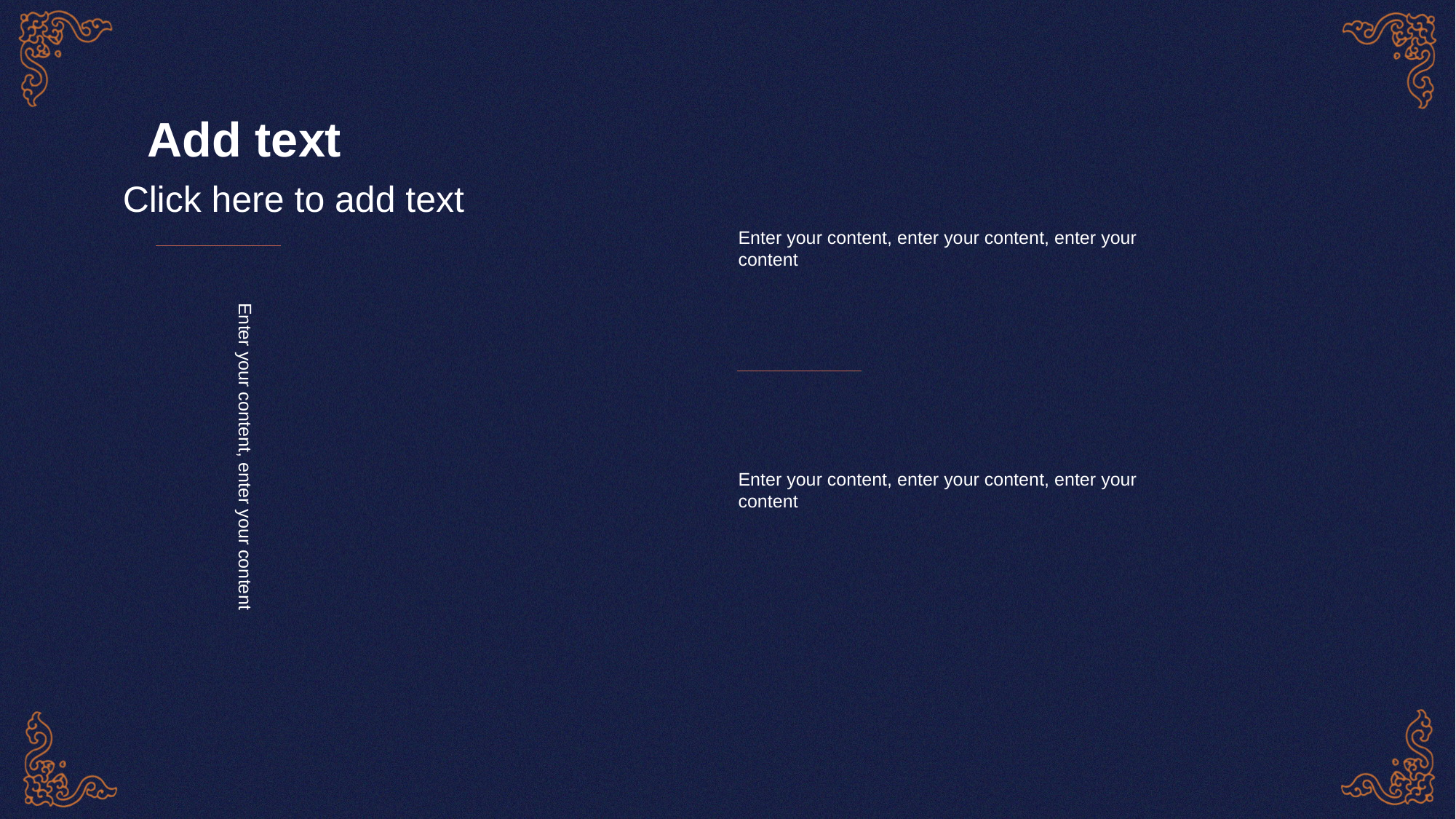

Add text
Click here to add text
Enter your content, enter your content, enter your content
Enter your content, enter your content
Enter your content, enter your content, enter your content